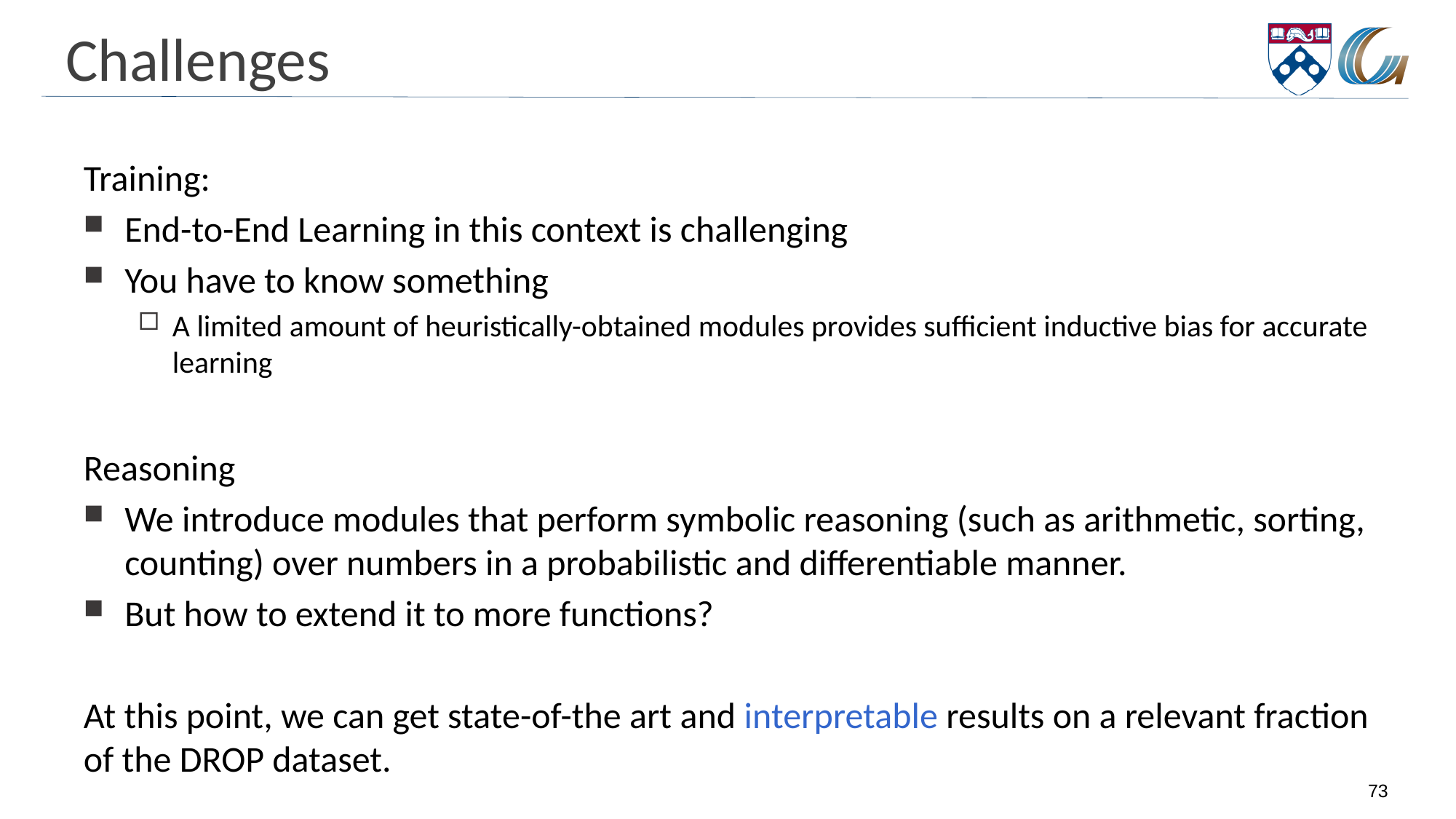

# Challenges
Training:
End-to-End Learning in this context is challenging
You have to know something
A limited amount of heuristically-obtained modules provides sufficient inductive bias for accurate learning

Reasoning
We introduce modules that perform symbolic reasoning (such as arithmetic, sorting, counting) over numbers in a probabilistic and differentiable manner.
But how to extend it to more functions?

At this point, we can get state-of-the art and interpretable results on a relevant fraction of the DROP dataset.

73